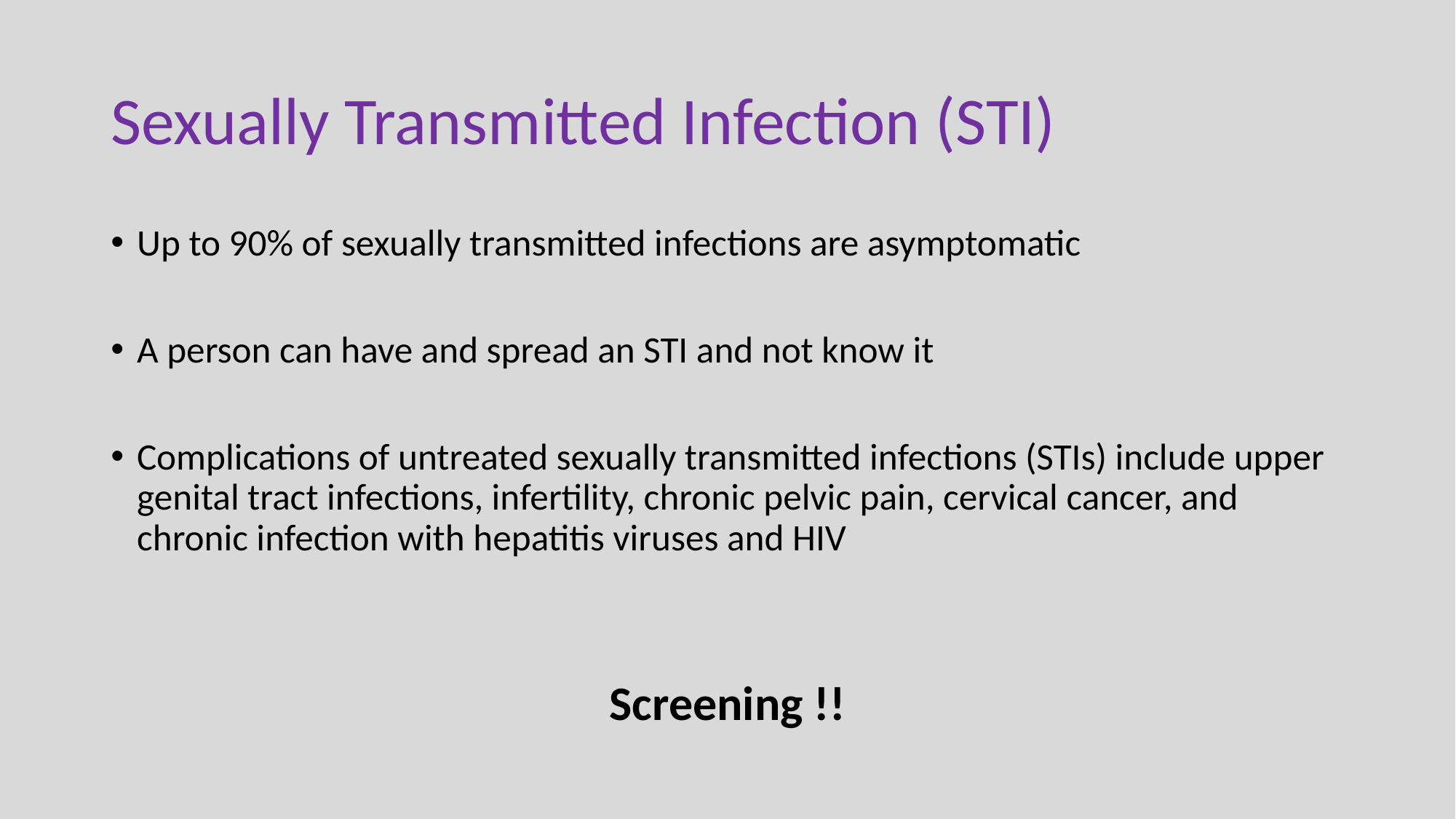

# Sexually Transmitted Infection (STI)
Up to 90% of sexually transmitted infections are asymptomatic

A person can have and spread an STI and not know it

Complications of untreated sexually transmitted infections (STIs) include upper genital tract infections, infertility, chronic pelvic pain, cervical cancer, and chronic infection with hepatitis viruses and HIV

Screening !!